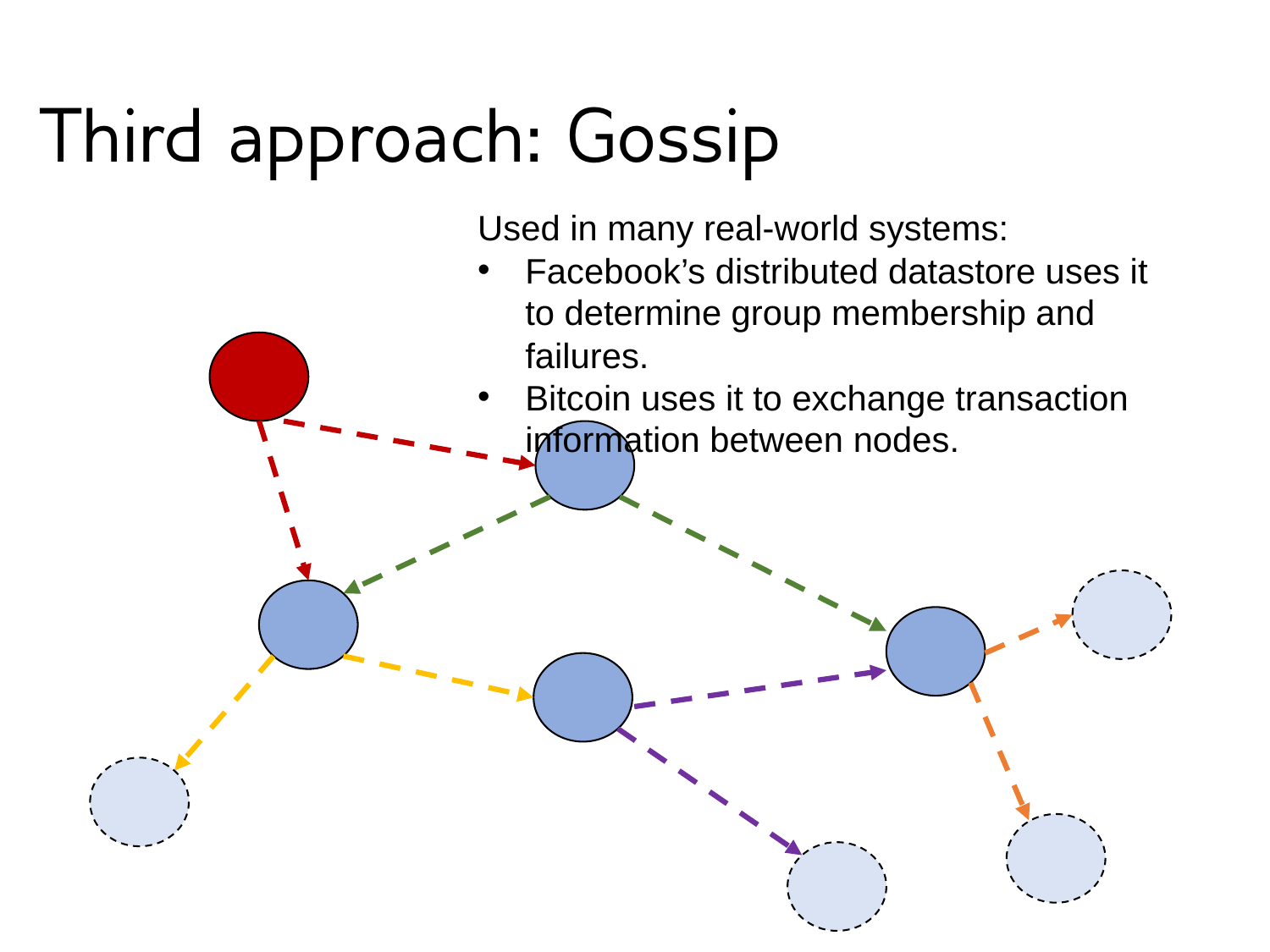

# Third approach: Gossip

Used in many real-world systems:
Facebook’s distributed datastore uses it to determine group membership and failures.
Bitcoin uses it to exchange transaction information between nodes.